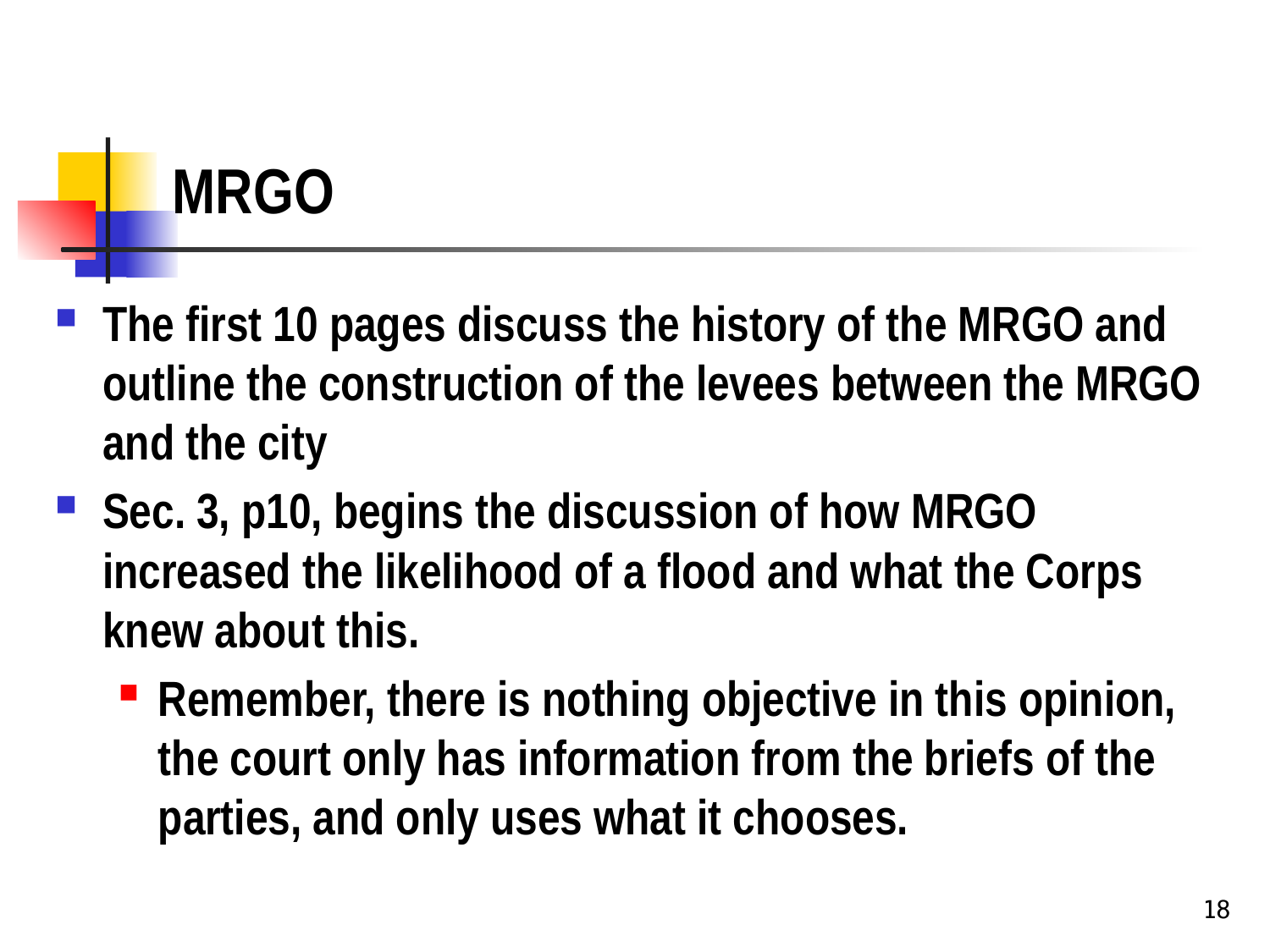

# MRGO
The first 10 pages discuss the history of the MRGO and outline the construction of the levees between the MRGO and the city
Sec. 3, p10, begins the discussion of how MRGO increased the likelihood of a flood and what the Corps knew about this.
Remember, there is nothing objective in this opinion, the court only has information from the briefs of the parties, and only uses what it chooses.
18